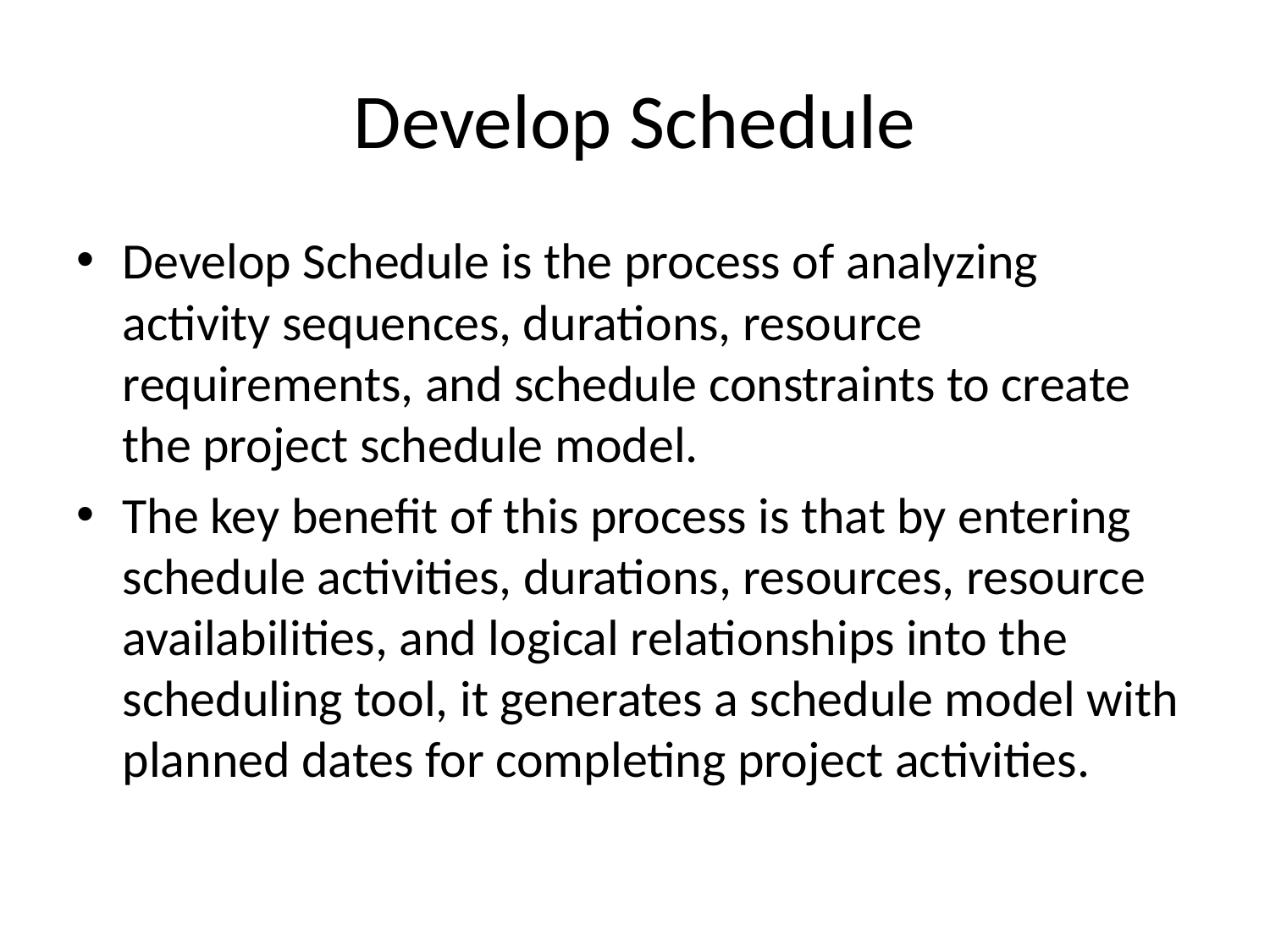

# Develop Schedule
Develop Schedule is the process of analyzing activity sequences, durations, resource requirements, and schedule constraints to create the project schedule model.
The key benefit of this process is that by entering schedule activities, durations, resources, resource availabilities, and logical relationships into the scheduling tool, it generates a schedule model with planned dates for completing project activities.